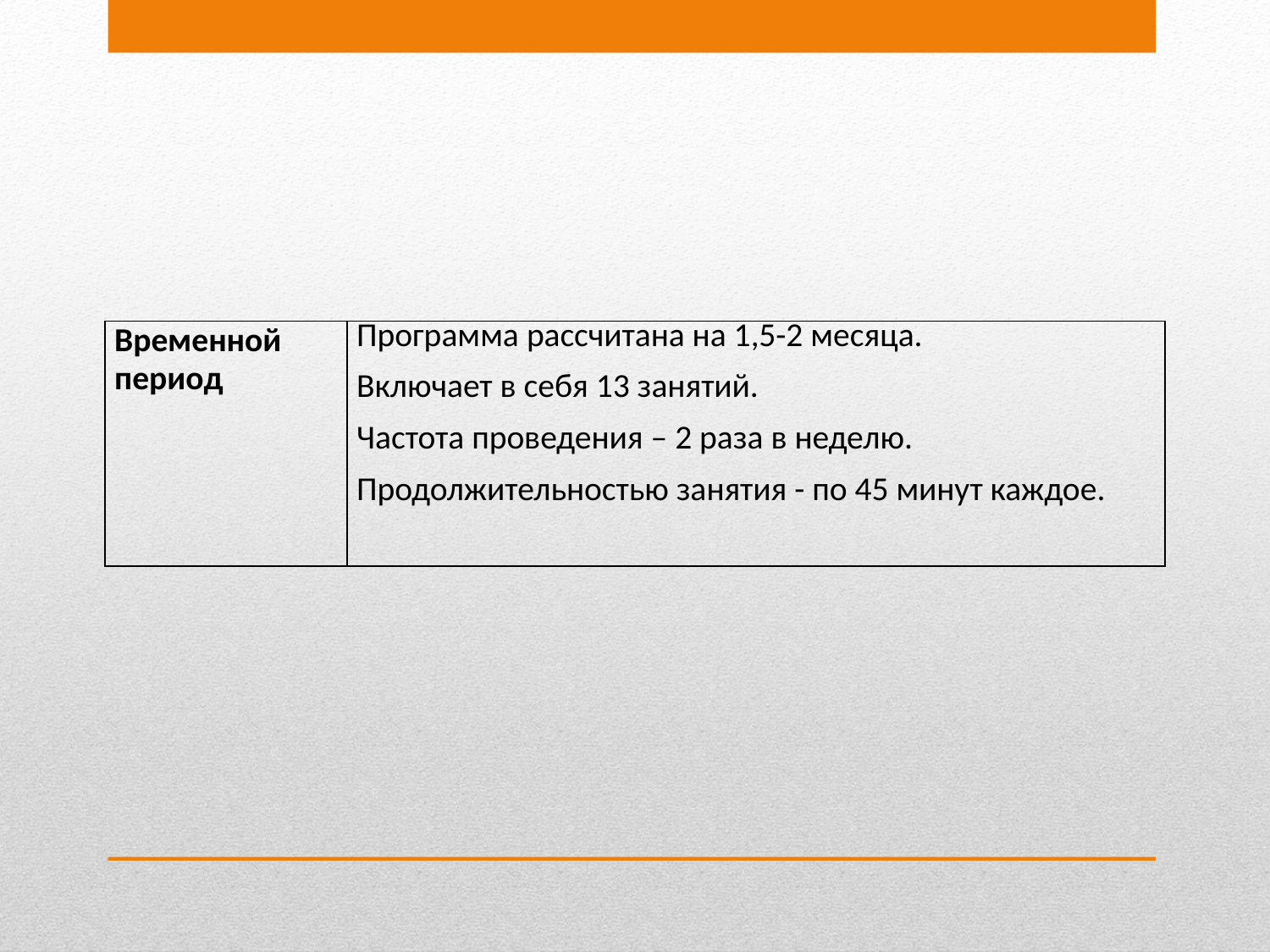

| Временной период | Программа рассчитана на 1,5-2 месяца. Включает в себя 13 занятий. Частота проведения – 2 раза в неделю. Продолжительностью занятия - по 45 минут каждое. |
| --- | --- |